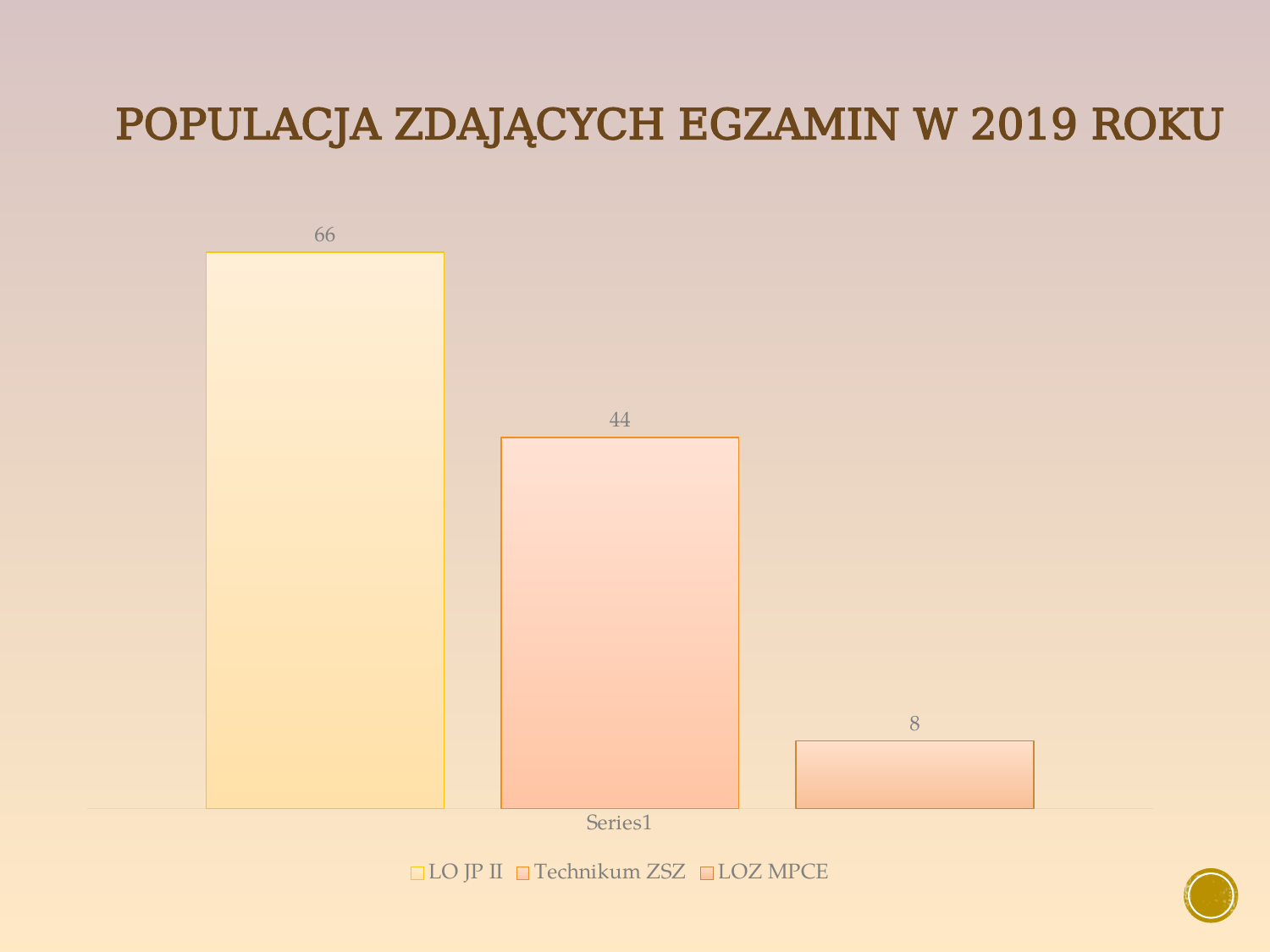

# Populacja zdających egzamin w 2019 roku

### Chart

| Category | LO JP II | Technikum ZSZ | LOZ MPCE |
|---|---|---|---|
|  | 66.0 | 44.0 | 8.0 |